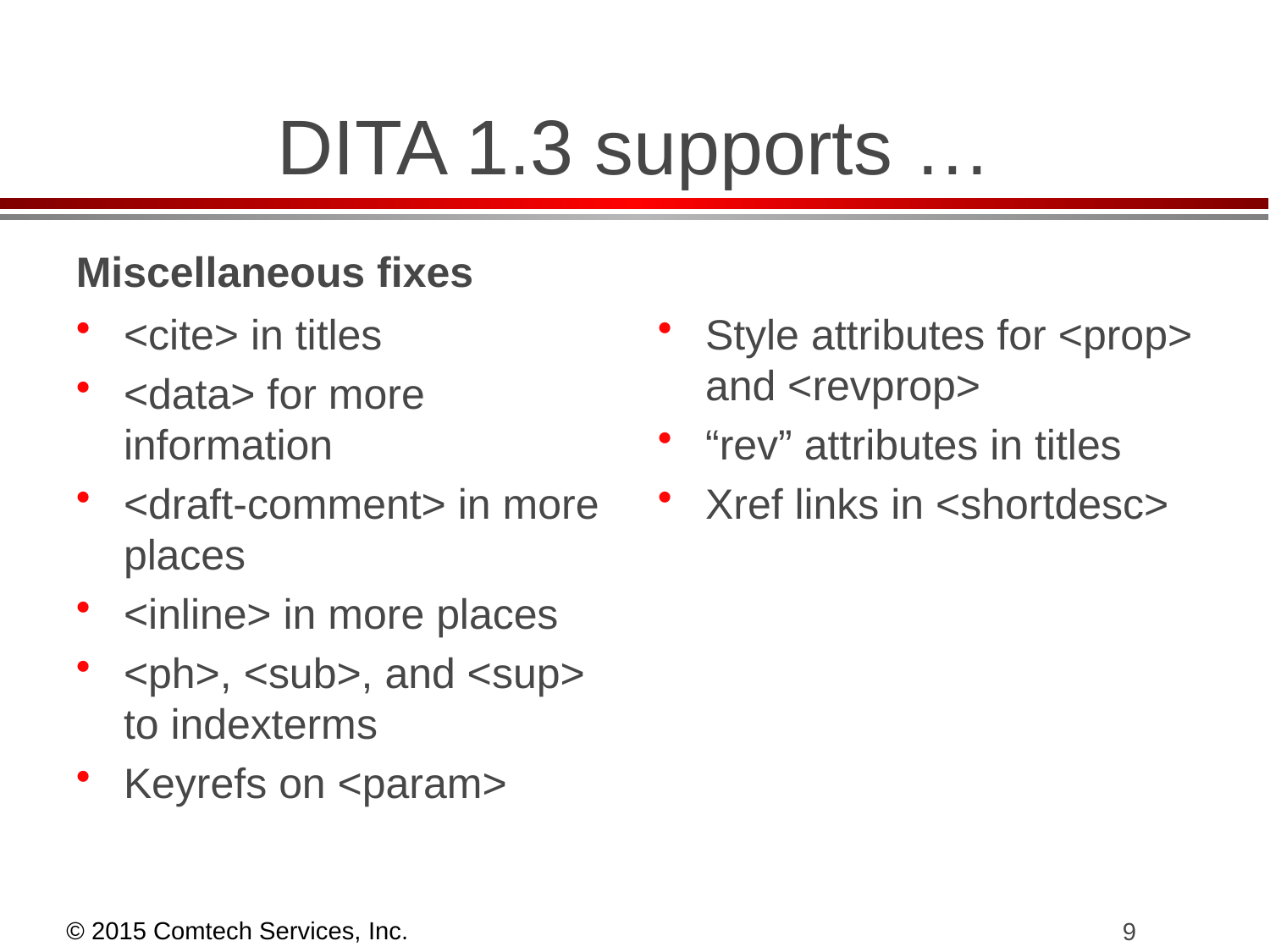

# DITA 1.3 supports …

Miscellaneous fixes
<cite> in titles
<data> for more information
<draft-comment> in more places
<inline> in more places
<ph>, <sub>, and <sup> to indexterms
Keyrefs on <param>
Style attributes for <prop> and <revprop>
“rev” attributes in titles
Xref links in <shortdesc>